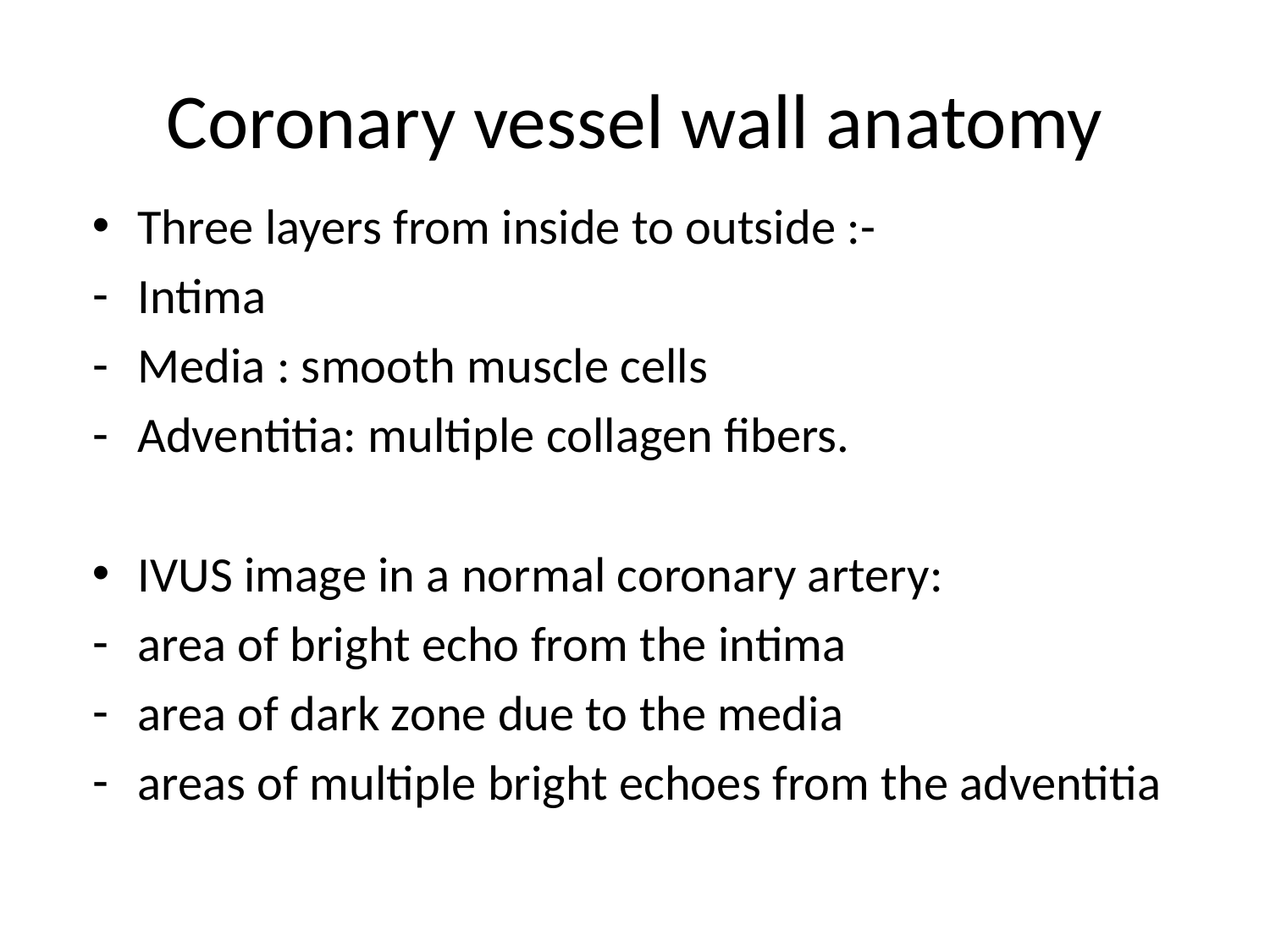

# Coronary vessel wall anatomy
Three layers from inside to outside :-
Intima
Media : smooth muscle cells
Adventitia: multiple collagen fibers.

IVUS image in a normal coronary artery:
area of bright echo from the intima
area of dark zone due to the media
areas of multiple bright echoes from the adventitia